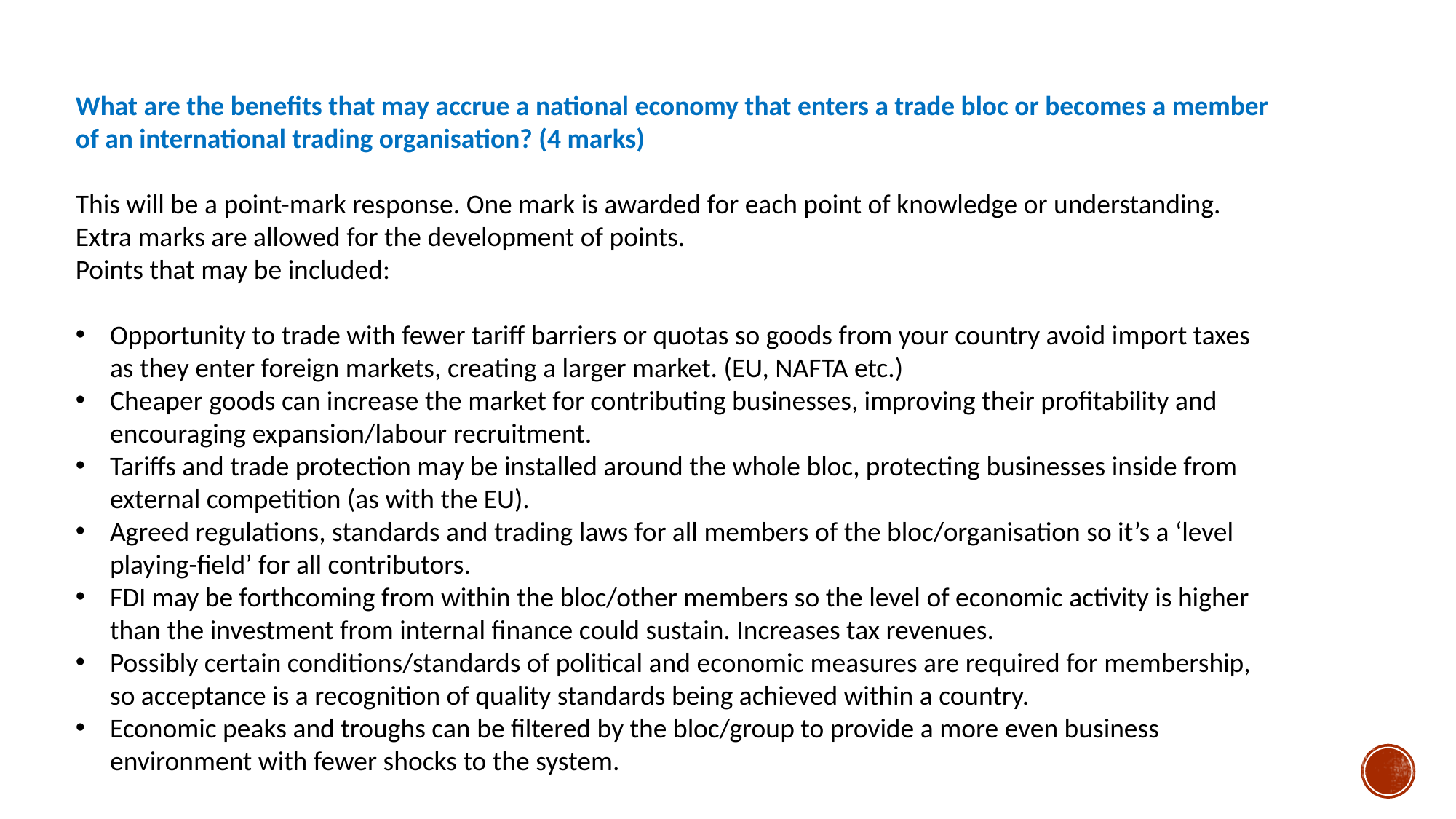

What are the benefits that may accrue a national economy that enters a trade bloc or becomes a member of an international trading organisation? (4 marks)

This will be a point-mark response. One mark is awarded for each point of knowledge or understanding. Extra marks are allowed for the development of points.
Points that may be included:

Opportunity to trade with fewer tariff barriers or quotas so goods from your country avoid import taxes as they enter foreign markets, creating a larger market. (EU, NAFTA etc.)
Cheaper goods can increase the market for contributing businesses, improving their profitability and encouraging expansion/labour recruitment.
Tariffs and trade protection may be installed around the whole bloc, protecting businesses inside from external competition (as with the EU).
Agreed regulations, standards and trading laws for all members of the bloc/organisation so it’s a ‘level playing-field’ for all contributors.
FDI may be forthcoming from within the bloc/other members so the level of economic activity is higher than the investment from internal finance could sustain. Increases tax revenues.
Possibly certain conditions/standards of political and economic measures are required for membership, so acceptance is a recognition of quality standards being achieved within a country.
Economic peaks and troughs can be filtered by the bloc/group to provide a more even business environment with fewer shocks to the system.